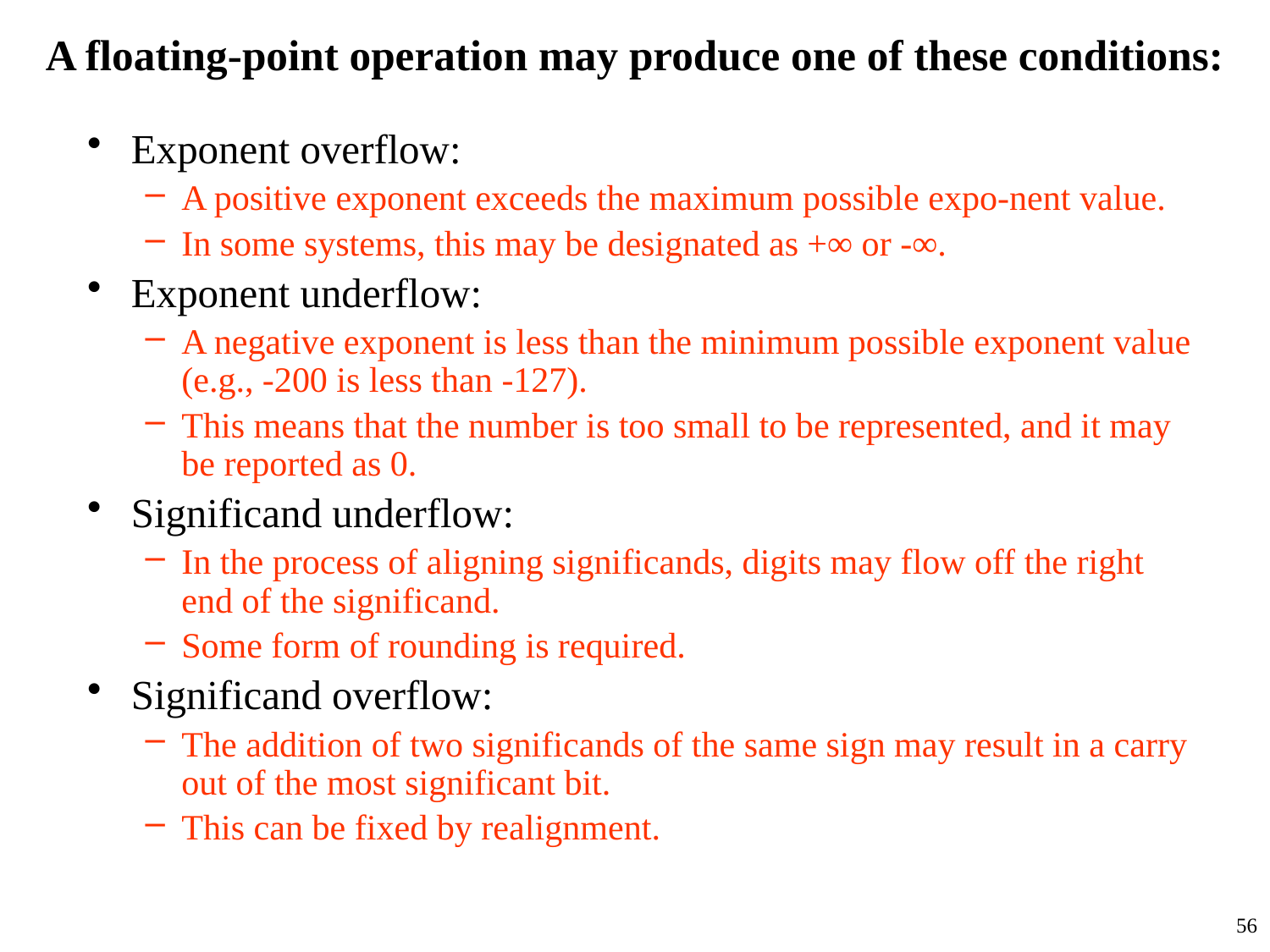

# A floating-point operation may produce one of these conditions:
Exponent overflow:
A positive exponent exceeds the maximum possible expo-nent value.
In some systems, this may be designated as +∞ or -∞.
Exponent underflow:
A negative exponent is less than the minimum possible exponent value (e.g., -200 is less than -127).
This means that the number is too small to be represented, and it may be reported as 0.
Significand underflow:
In the process of aligning significands, digits may flow off the right end of the significand.
Some form of rounding is required.
Significand overflow:
The addition of two significands of the same sign may result in a carry out of the most significant bit.
This can be fixed by realignment.
56